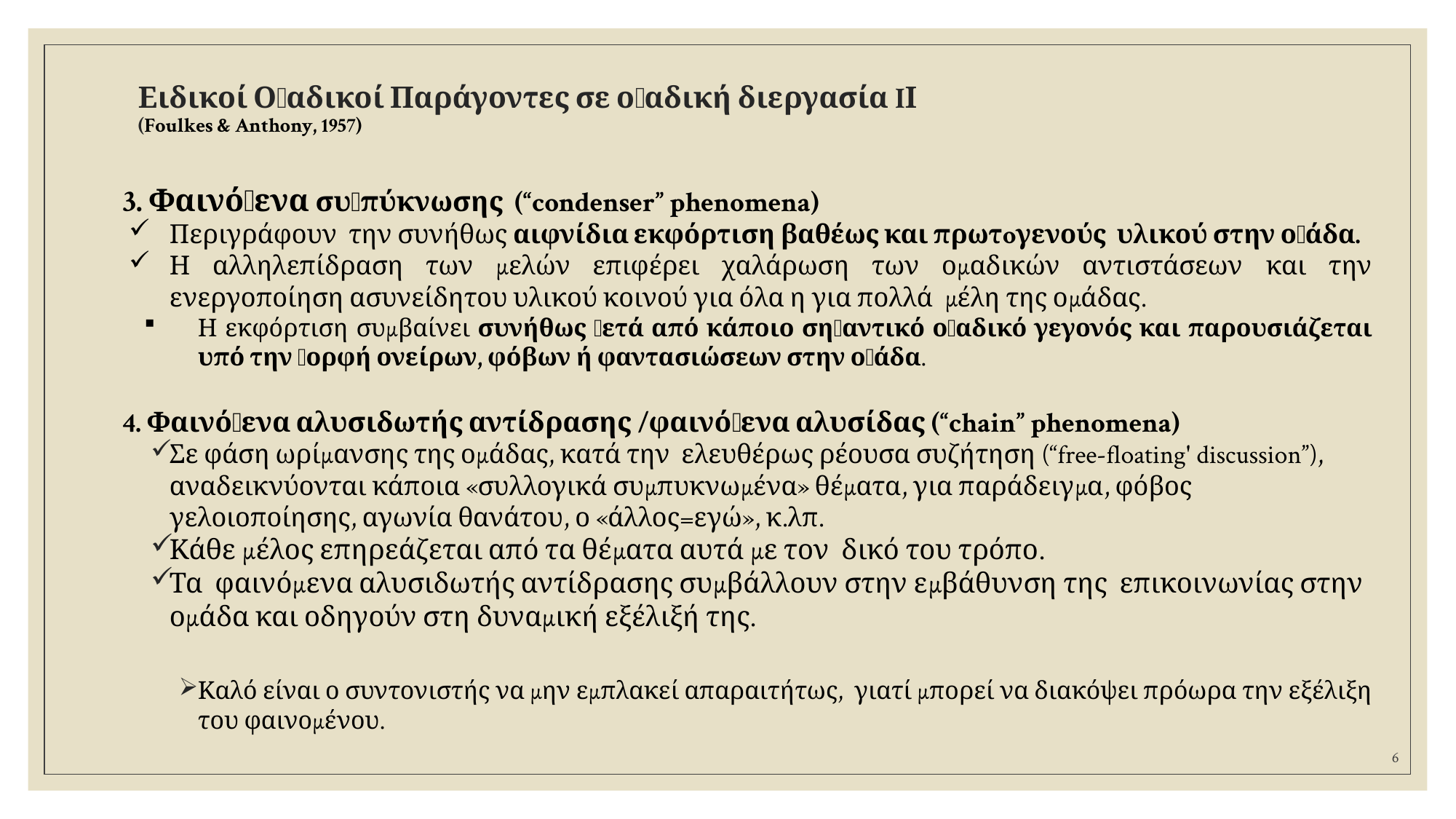

# Ειδικοί Ομαδικοί Παράγοντες σε ομαδική διεργασία IΙ (Foulkes & Anthony, 1957)
3. Φαινόμενα συμπύκνωσης  (“condenser” phenomena)
Περιγράφουν  την συνήθως αιφνίδια εκφόρτιση βαθέως και πρωτoγενούς  υλικού στην ομάδα.
Η αλληλεπίδραση των μελών επιφέρει χαλάρωση των ομαδικών αντιστάσεων και την ενεργοποίηση ασυνείδητου υλικού κοινού για όλα η για πολλά  μέλη της ομάδας.
Η εκφόρτιση συμβαίνει συνήθως μετά από κάποιο σημαντικό ομαδικό γεγονός και παρουσιάζεται υπό την μορφή ονείρων, φόβων ή φαντασιώσεων στην ομάδα.

4. Φαινόμενα αλυσιδωτής αντίδρασης /φαινόμενα αλυσίδας (“chain” phenomena)
Σε φάση ωρίμανσης της ομάδας, κατά την  ελευθέρως ρέουσα συζήτηση (“free-floating' discussion”),  αναδεικνύονται κάποια «συλλογικά συμπυκνωμένα» θέματα, για παράδειγμα, φόβος γελοιοποίησης, αγωνία θανάτου, ο «άλλος=εγώ», κ.λπ.
Κάθε μέλος επηρεάζεται από τα θέματα αυτά με τον  δικό του τρόπο.
Τα  φαινόμενα αλυσιδωτής αντίδρασης συμβάλλουν στην εμβάθυνση της  επικοινωνίας στην ομάδα και οδηγούν στη δυναμική εξέλιξή της.

Καλό είναι ο συντονιστής να μην εμπλακεί απαραιτήτως,  γιατί μπορεί να διακόψει πρόωρα την εξέλιξη του φαινομένου.

6